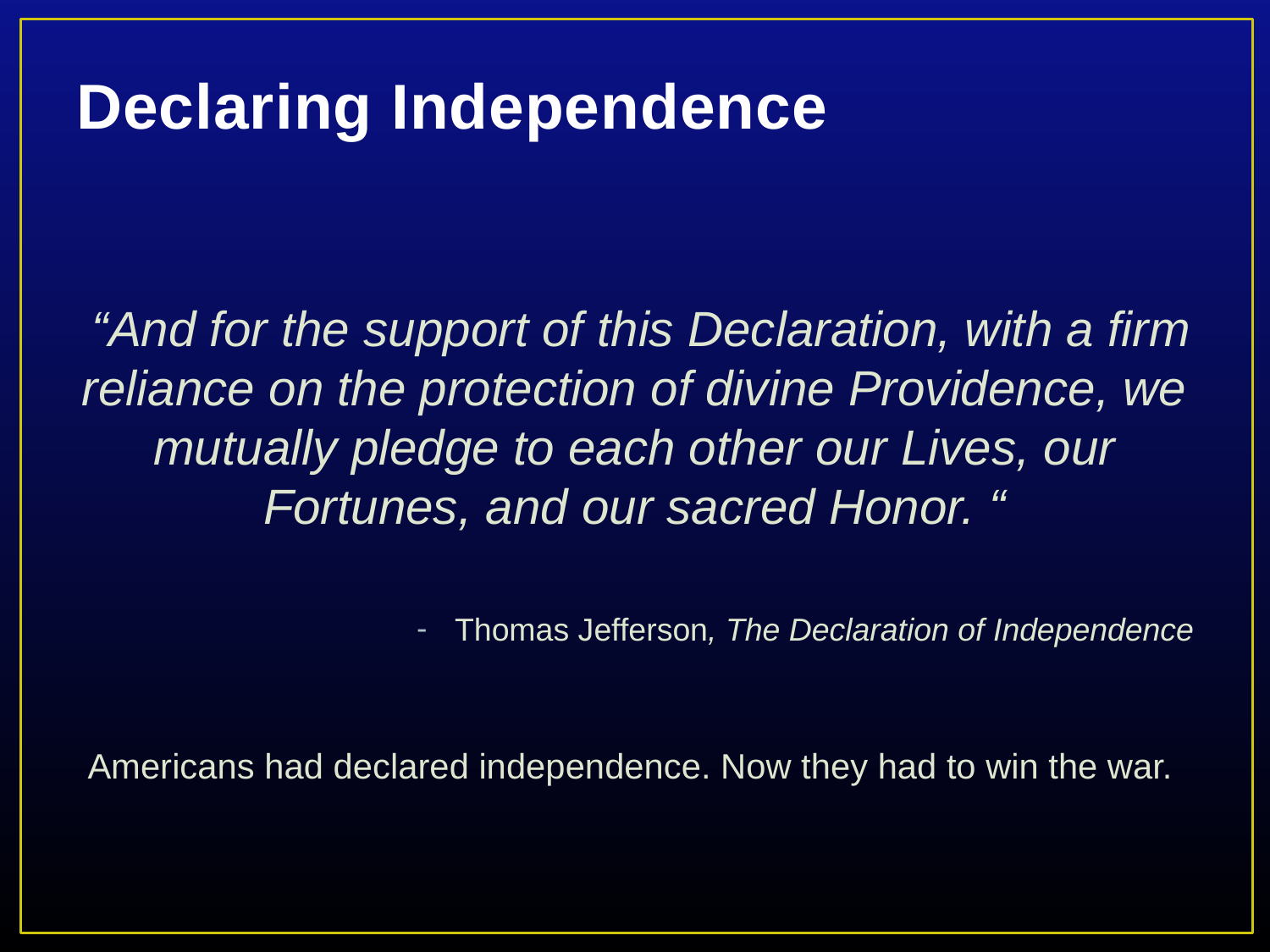

# Declaring Independence

 “And for the support of this Declaration, with a firm reliance on the protection of divine Providence, we mutually pledge to each other our Lives, our Fortunes, and our sacred Honor. “

Thomas Jefferson, The Declaration of Independence

Americans had declared independence. Now they had to win the war.